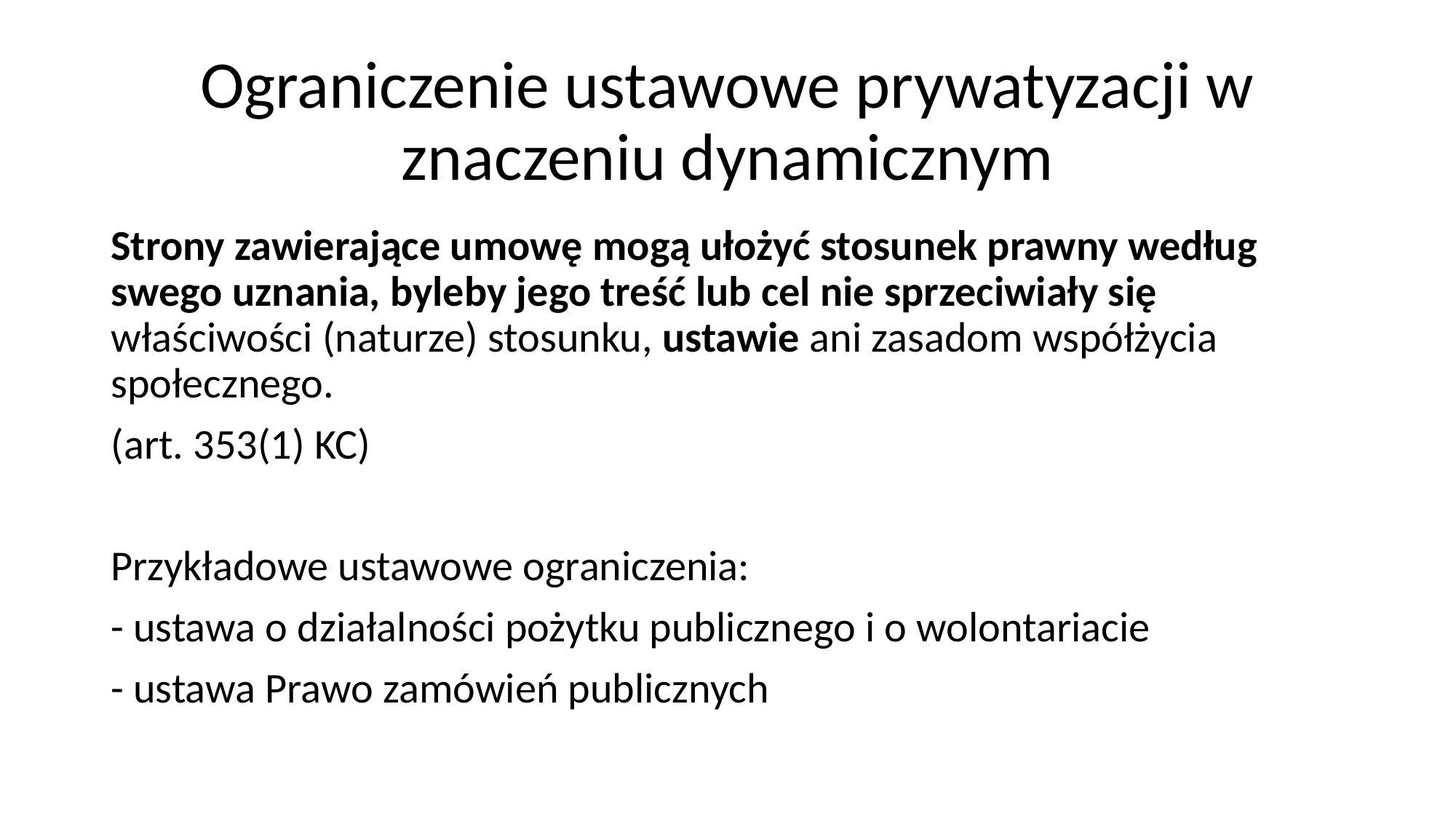

# Ograniczenie ustawowe prywatyzacji w znaczeniu dynamicznym
Strony zawierające umowę mogą ułożyć stosunek prawny według swego uznania, byleby jego treść lub cel nie sprzeciwiały się właściwości (naturze) stosunku, ustawie ani zasadom współżycia społecznego.
(art. 353(1) KC)

Przykładowe ustawowe ograniczenia:
- ustawa o działalności pożytku publicznego i o wolontariacie
- ustawa Prawo zamówień publicznych